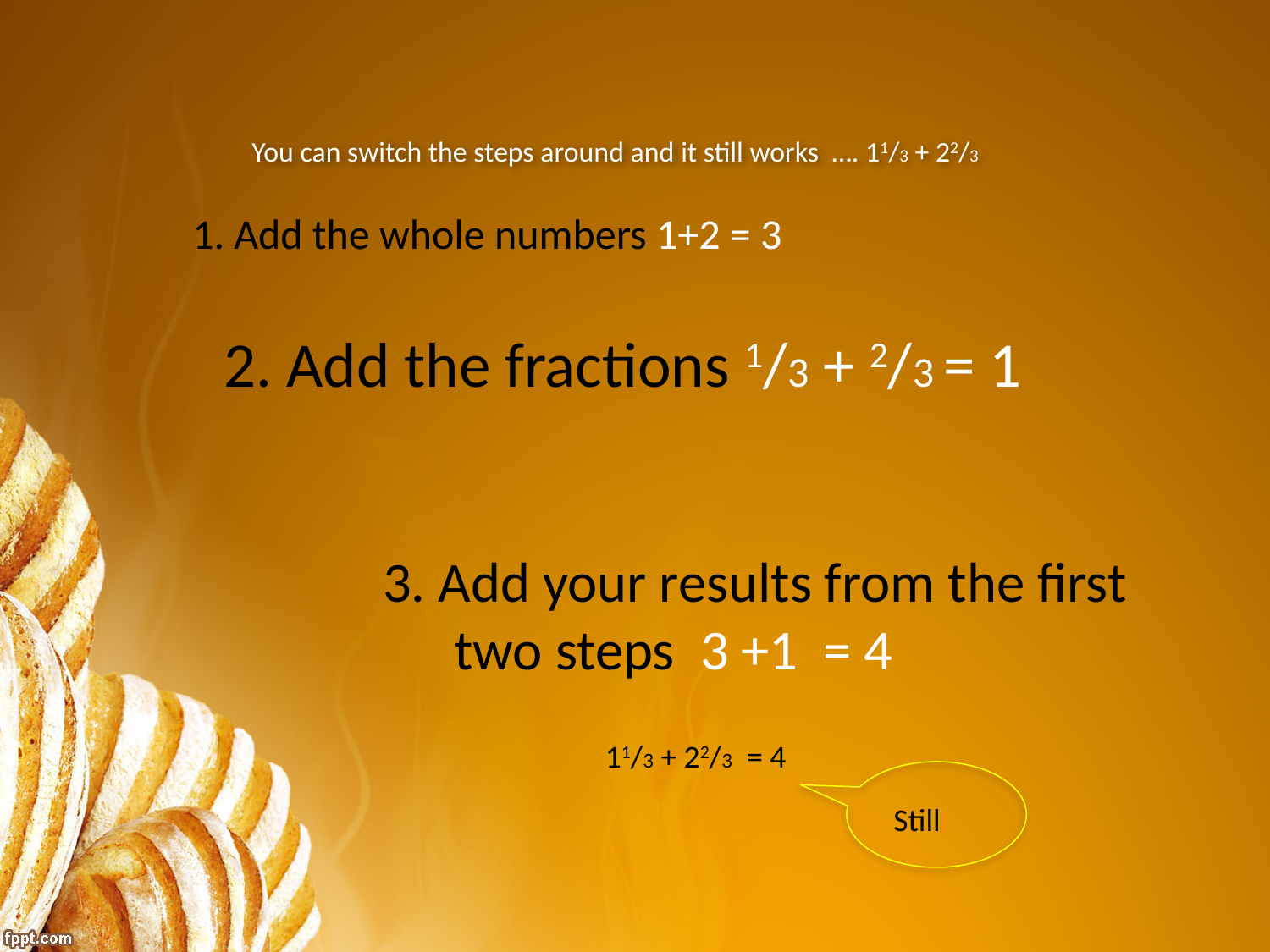

# You can switch the steps around and it still works  …. 11/3 + 22/3
1. Add the whole numbers 1+2 = 3

2. Add the fractions 1/3 + 2/3 = 1

3. Add your results from the first two steps  3 +1  = 4
11/3 + 22/3   = 4

Still